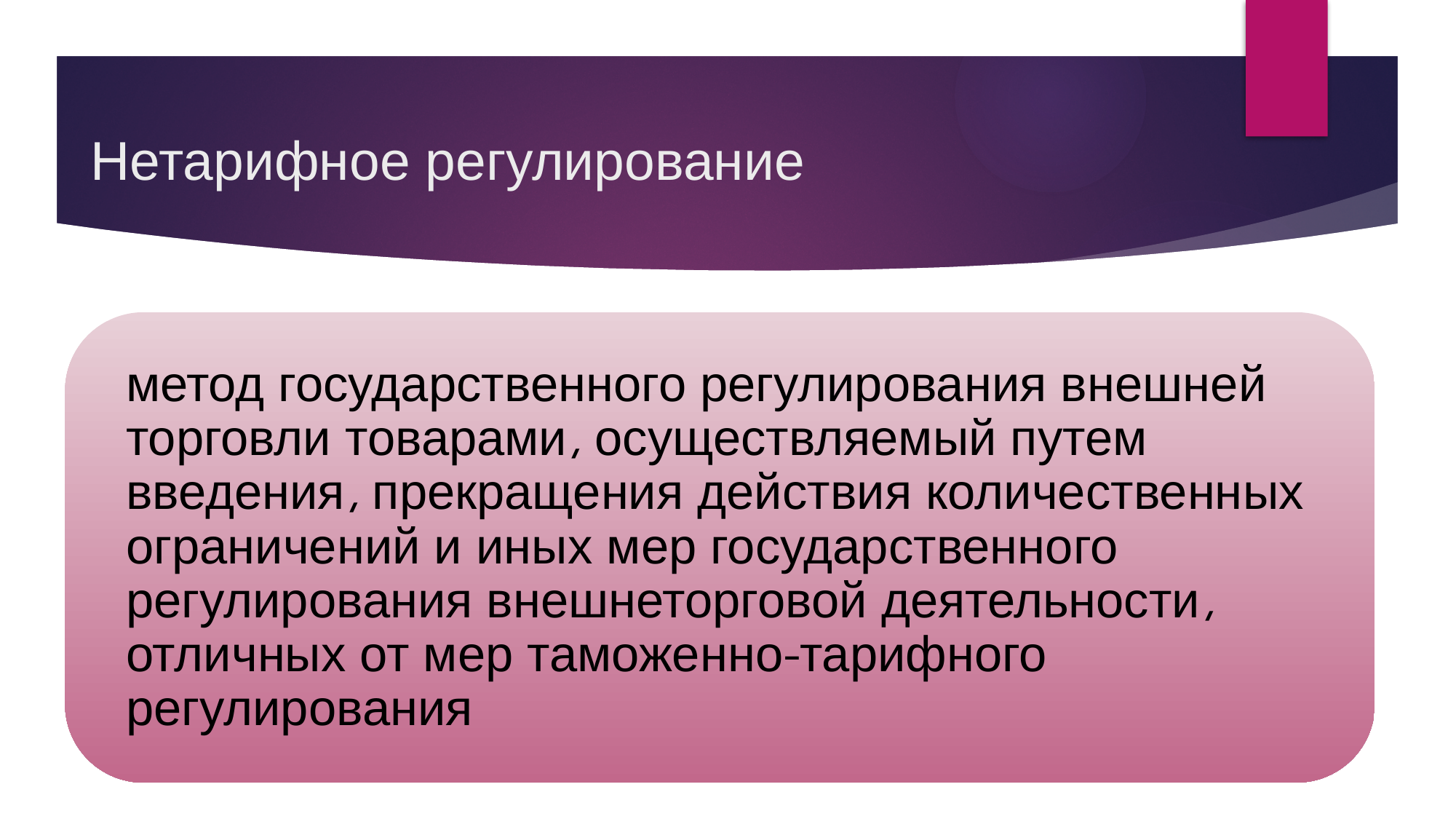

# Нетарифное регулирование
метод государственного регулирования внешней торговли товарами, осуществляемый путем введения, прекращения действия количественных ограничений и иных мер государственного регулирования внешнеторговой деятельности, отличных от мер таможенно-тарифного регулирования